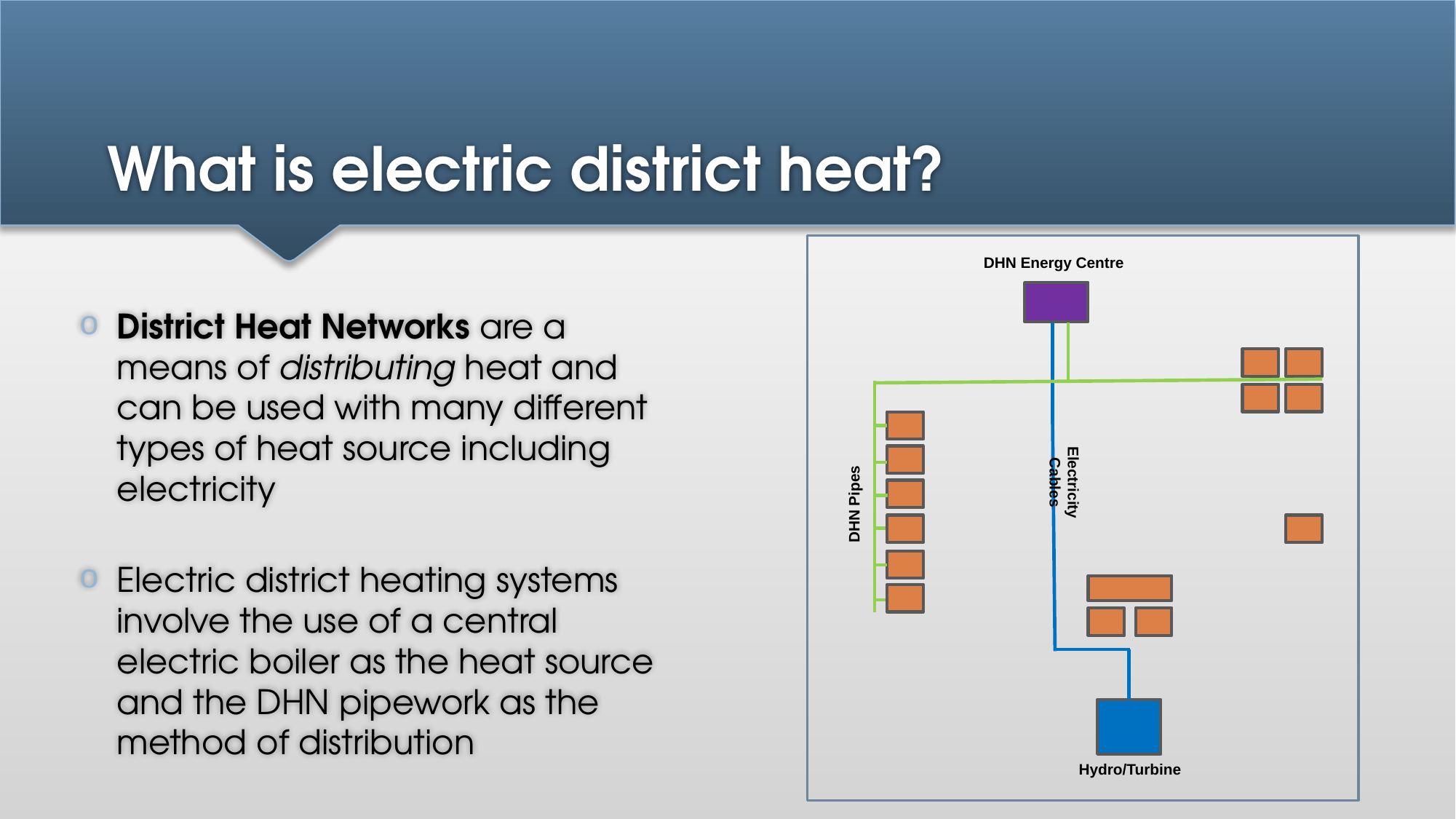

# What is electric district heat?

DHN Energy Centre

District Heat Networks are a means of distributing heat and can be used with many different types of heat source including electricity

Electric district heating systems involve the use of a central electric boiler as the heat source and the DHN pipework as the method of distribution

Electricity Cables

DHN Pipes

Hydro/Turbine